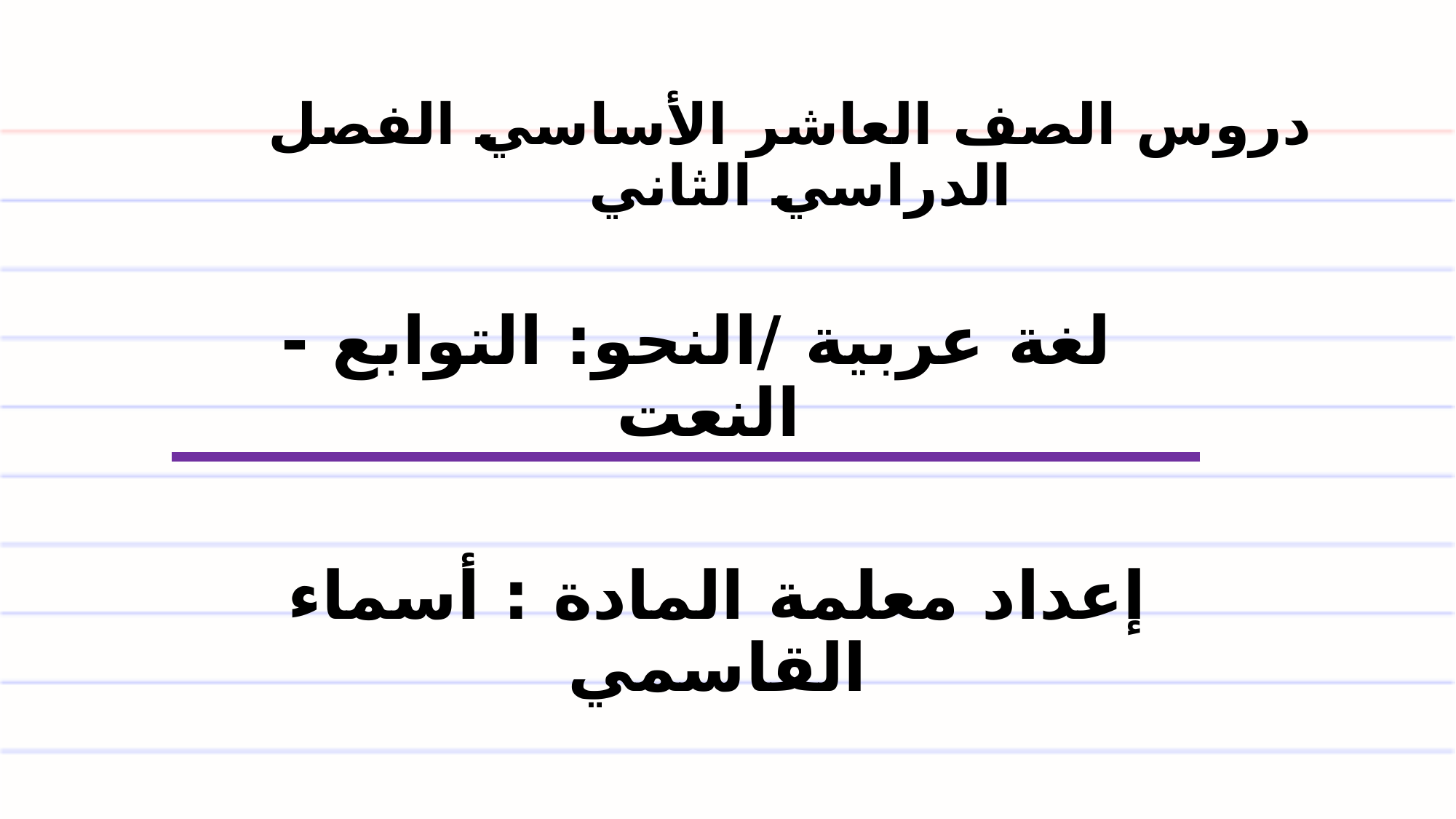

دروس الصف العاشر الأساسي الفصل الدراسي الثاني
لغة عربية /النحو: التوابع - النعت
إعداد معلمة المادة : أسماء القاسمي